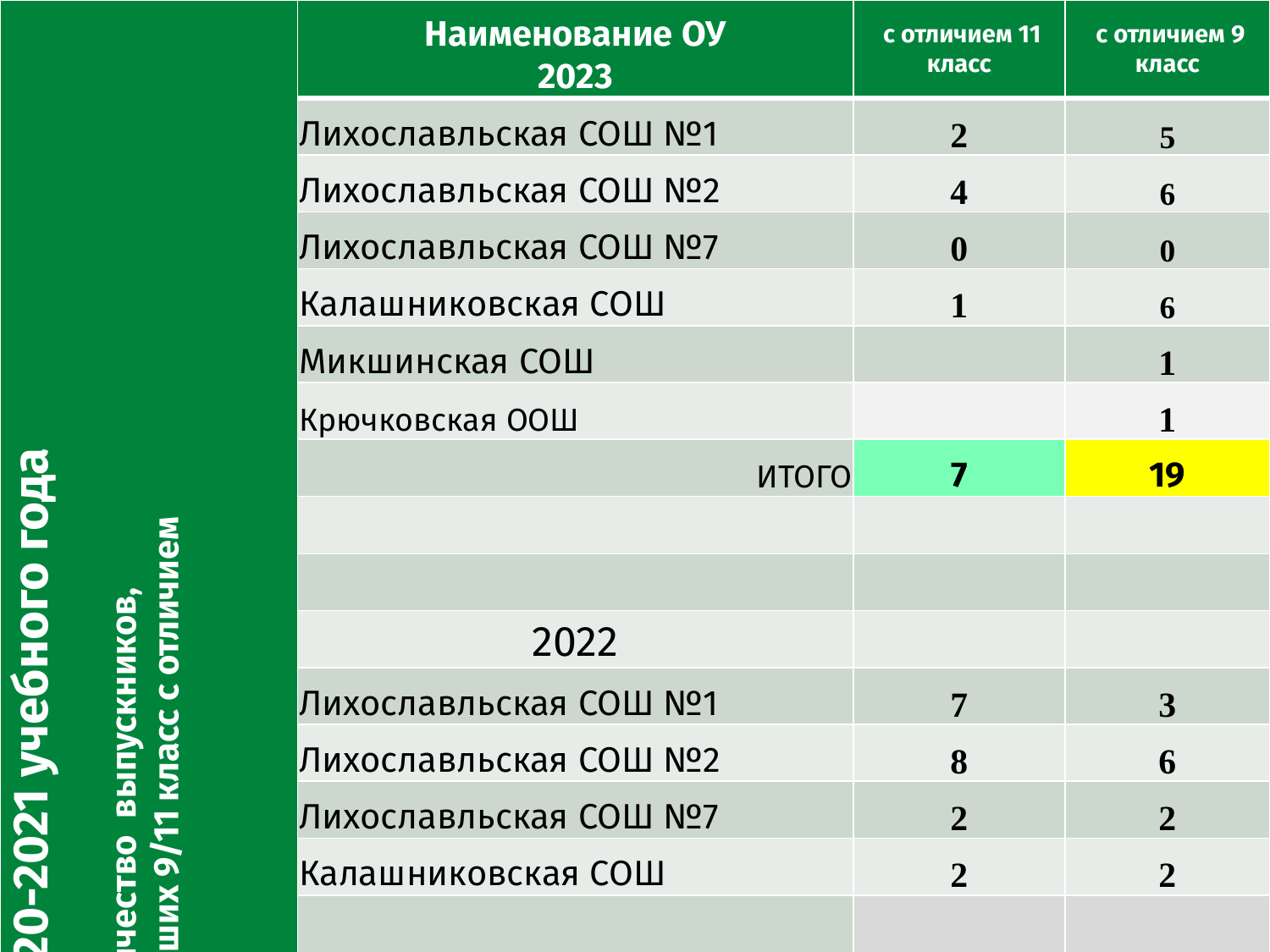

| Итоги 2020-2021 учебного года Количество выпускников, окончивших 9/11 класс с отличием | Наименование ОУ 2023 | с отличием 11 класс | с отличием 9 класс |
| --- | --- | --- | --- |
|  | Лихославльская СОШ №1 | 2 | 5 |
|  | Лихославльская СОШ №2 | 4 | 6 |
|  | Лихославльская СОШ №7 | 0 | 0 |
|  | Калашниковская СОШ | 1 | 6 |
|  | Микшинская СОШ |  | 1 |
|  | Крючковская ООШ |  | 1 |
|  | ИТОГО | 7 | 19 |
|  |  |  |  |
|  |  |  |  |
|  | 2022 |  |  |
|  | Лихославльская СОШ №1 | 7 | 3 |
|  | Лихославльская СОШ №2 | 8 | 6 |
|  | Лихославльская СОШ №7 | 2 | 2 |
|  | Калашниковская СОШ | 2 | 2 |
|  | ИТОГО | 19 | 8 |
#